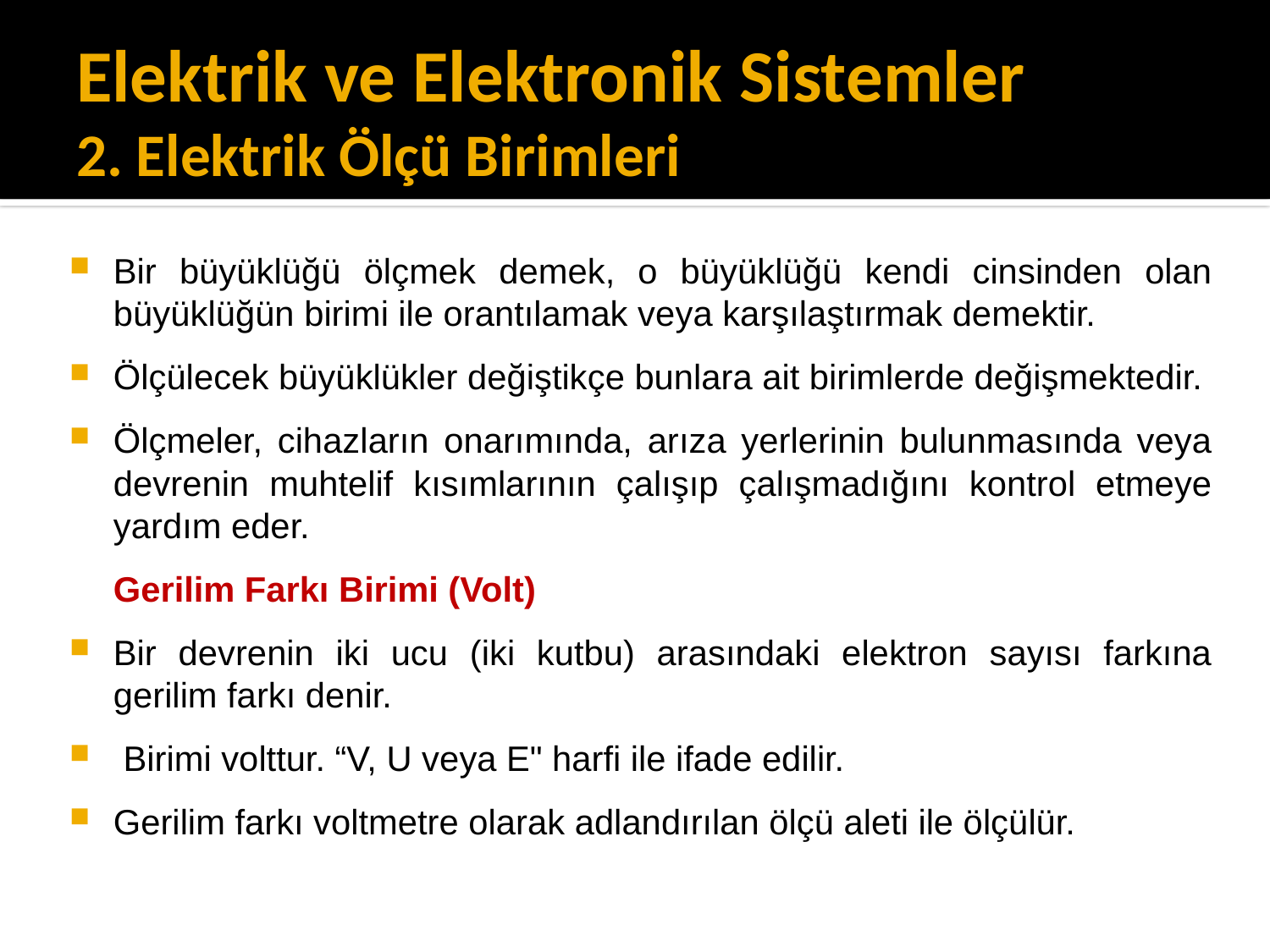

# Elektrik ve Elektronik Sistemler 2. Elektrik Ölçü Birimleri
Bir büyüklüğü ölçmek demek, o büyüklüğü kendi cinsinden olan büyüklüğün birimi ile orantılamak veya karşılaştırmak demektir.
Ölçülecek büyüklükler değiştikçe bunlara ait birimlerde değişmektedir.
Ölçmeler, cihazların onarımında, arıza yerlerinin bulunmasında veya devrenin muhtelif kısımlarının çalışıp çalışmadığını kontrol etmeye yardım eder.
	Gerilim Farkı Birimi (Volt)
Bir devrenin iki ucu (iki kutbu) arasındaki elektron sayısı farkına gerilim farkı denir.
 Birimi volttur. “V, U veya E" harfi ile ifade edilir.
Gerilim farkı voltmetre olarak adlandırılan ölçü aleti ile ölçülür.